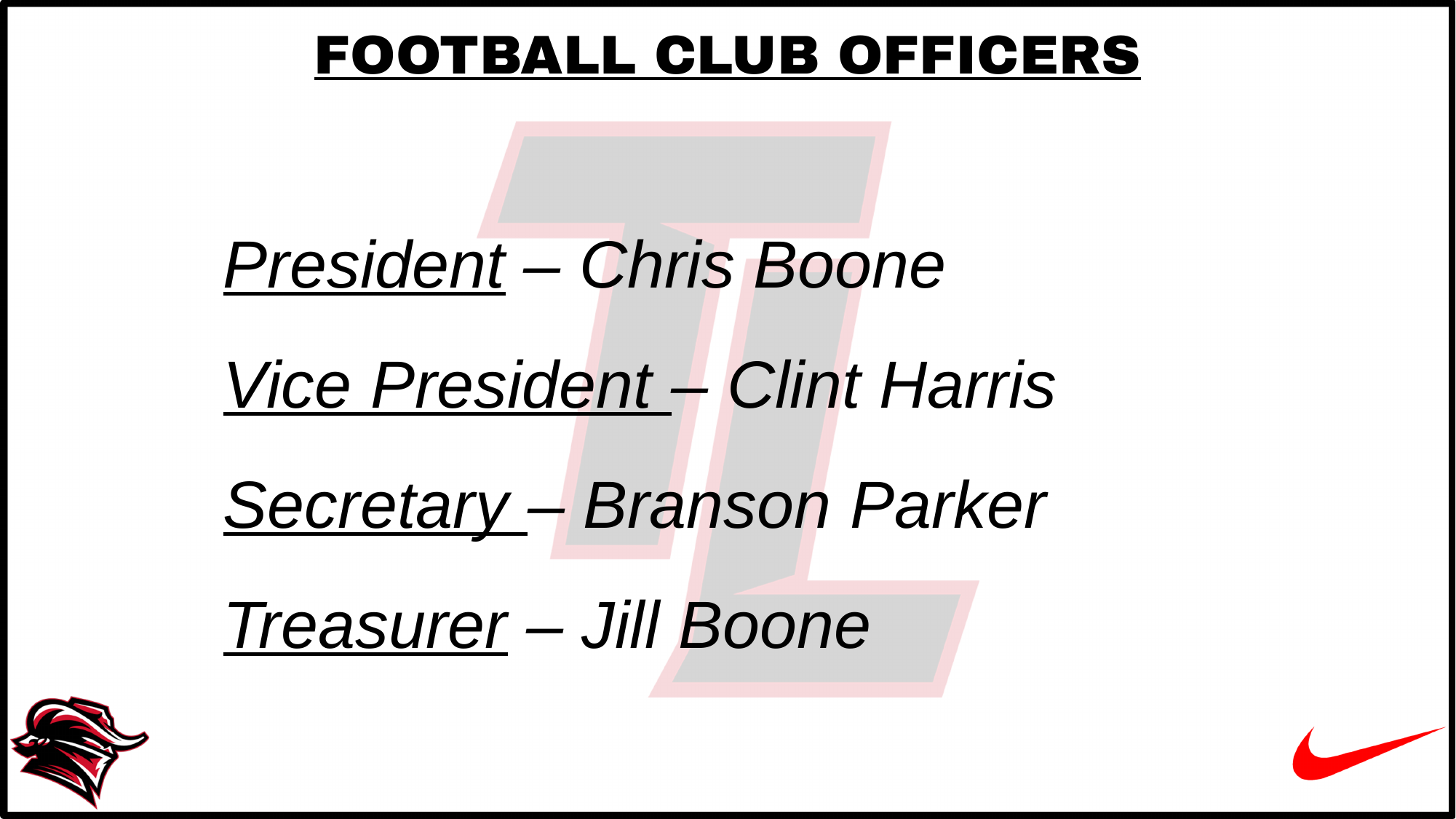

FOOTBALL CLUB OFFICERS

President – Chris Boone
Vice President – Clint Harris
Secretary – Branson Parker
Treasurer – Jill Boone